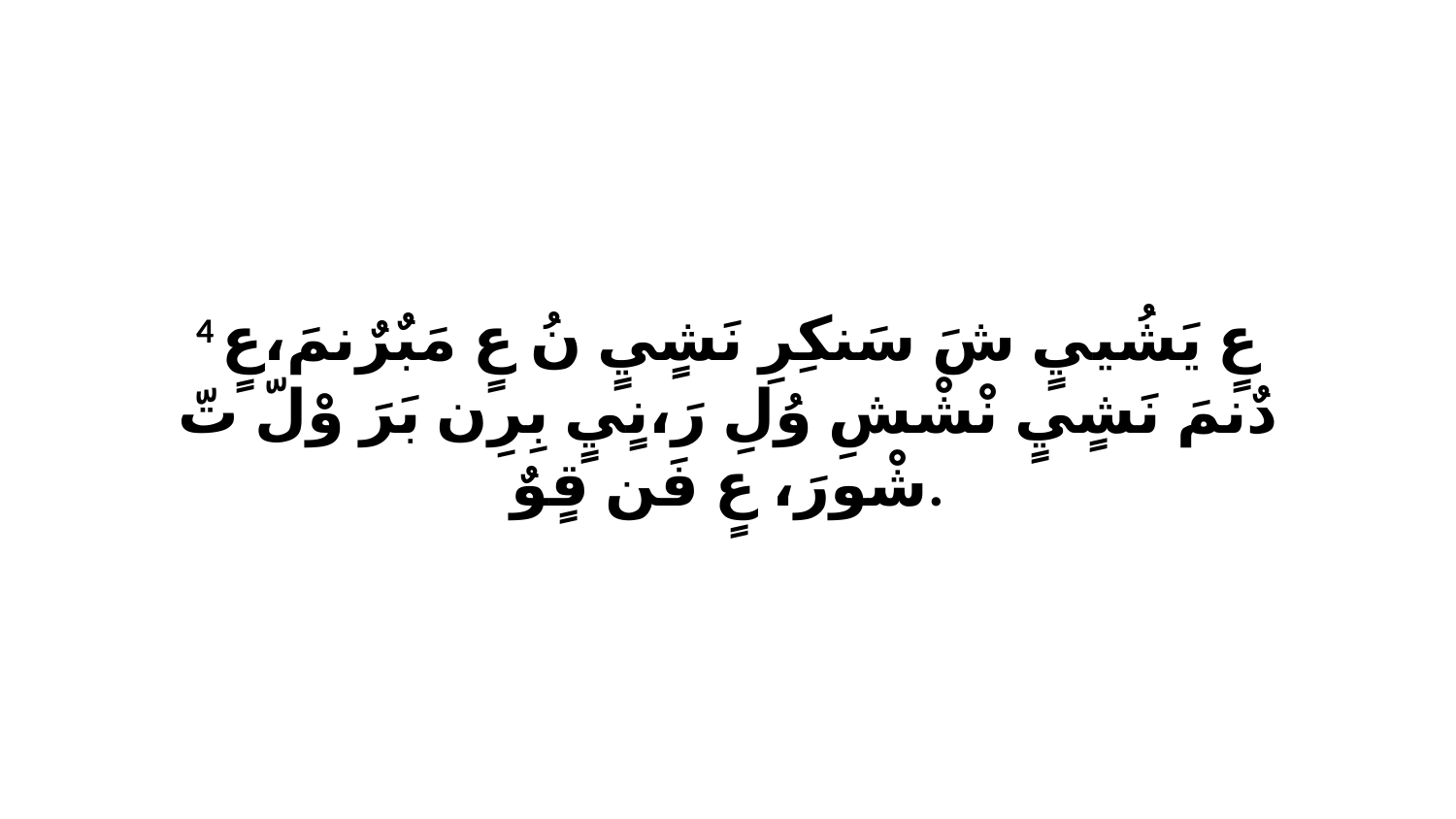

4 عٍ يَشُييٍ شَ سَنكِرِ نَشٍيٍ نُ عٍ مَبٌرٌنمَ،عٍ دٌنمَ نَشٍيٍ نْشْشِ وُلِ رَ،نٍيٍ بِرِن بَرَ وْلّ تّ شْورَ، عٍ فَن قٍوٌ.